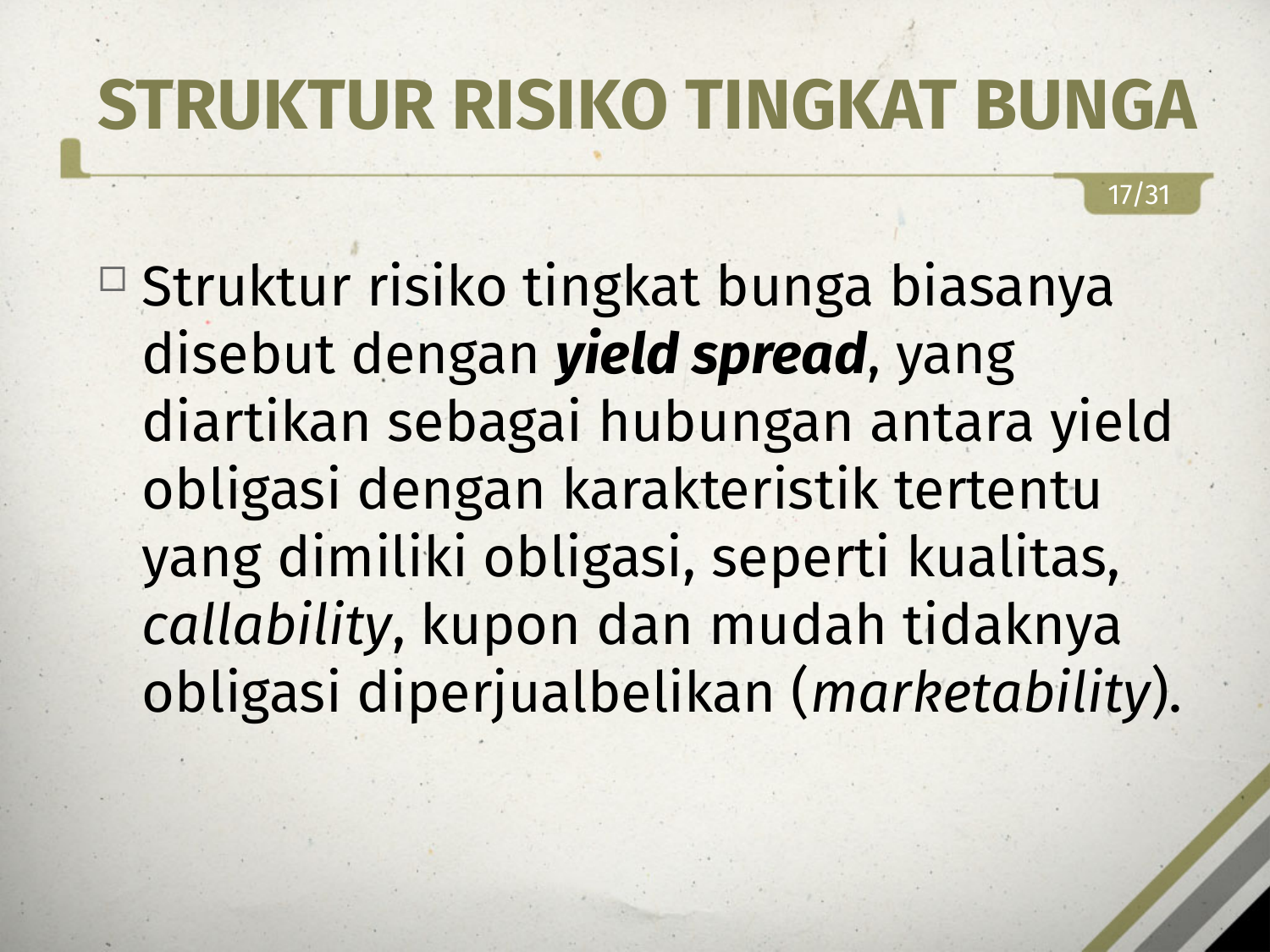

# STRUKTUR RISIKO TINGKAT BUNGA
17/31
Struktur risiko tingkat bunga biasanya disebut dengan yield spread, yang diartikan sebagai hubungan antara yield obligasi dengan karakteristik tertentu yang dimiliki obligasi, seperti kualitas, callability, kupon dan mudah tidaknya obligasi diperjualbelikan (marketability).